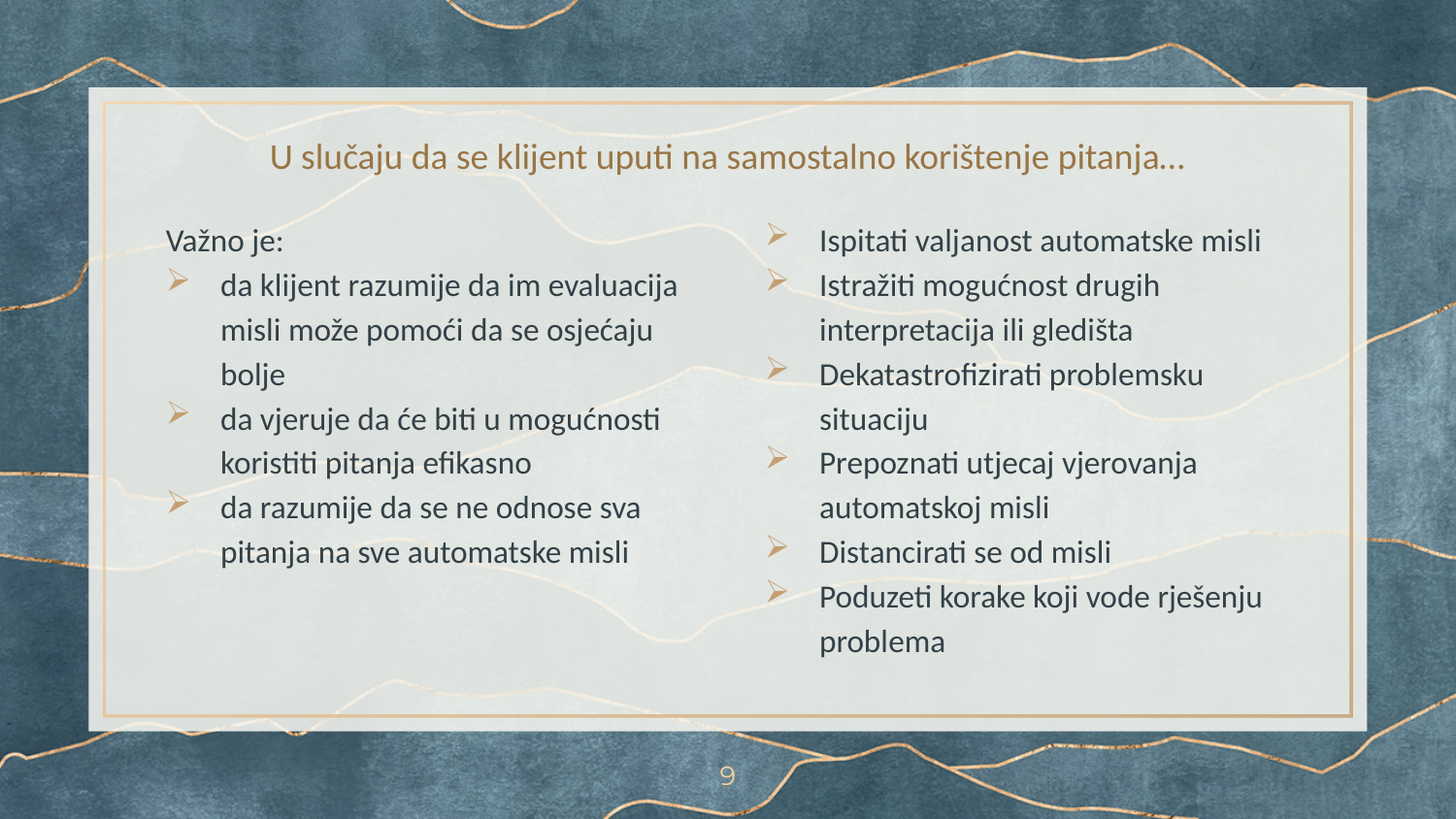

# U slučaju da se klijent uputi na samostalno korištenje pitanja…
Važno je:
da klijent razumije da im evaluacija misli može pomoći da se osjećaju bolje
da vjeruje da će biti u mogućnosti koristiti pitanja efikasno
da razumije da se ne odnose sva pitanja na sve automatske misli
Ispitati valjanost automatske misli
Istražiti mogućnost drugih interpretacija ili gledišta
Dekatastrofizirati problemsku situaciju
Prepoznati utjecaj vjerovanja automatskoj misli
Distancirati se od misli
Poduzeti korake koji vode rješenju problema
9